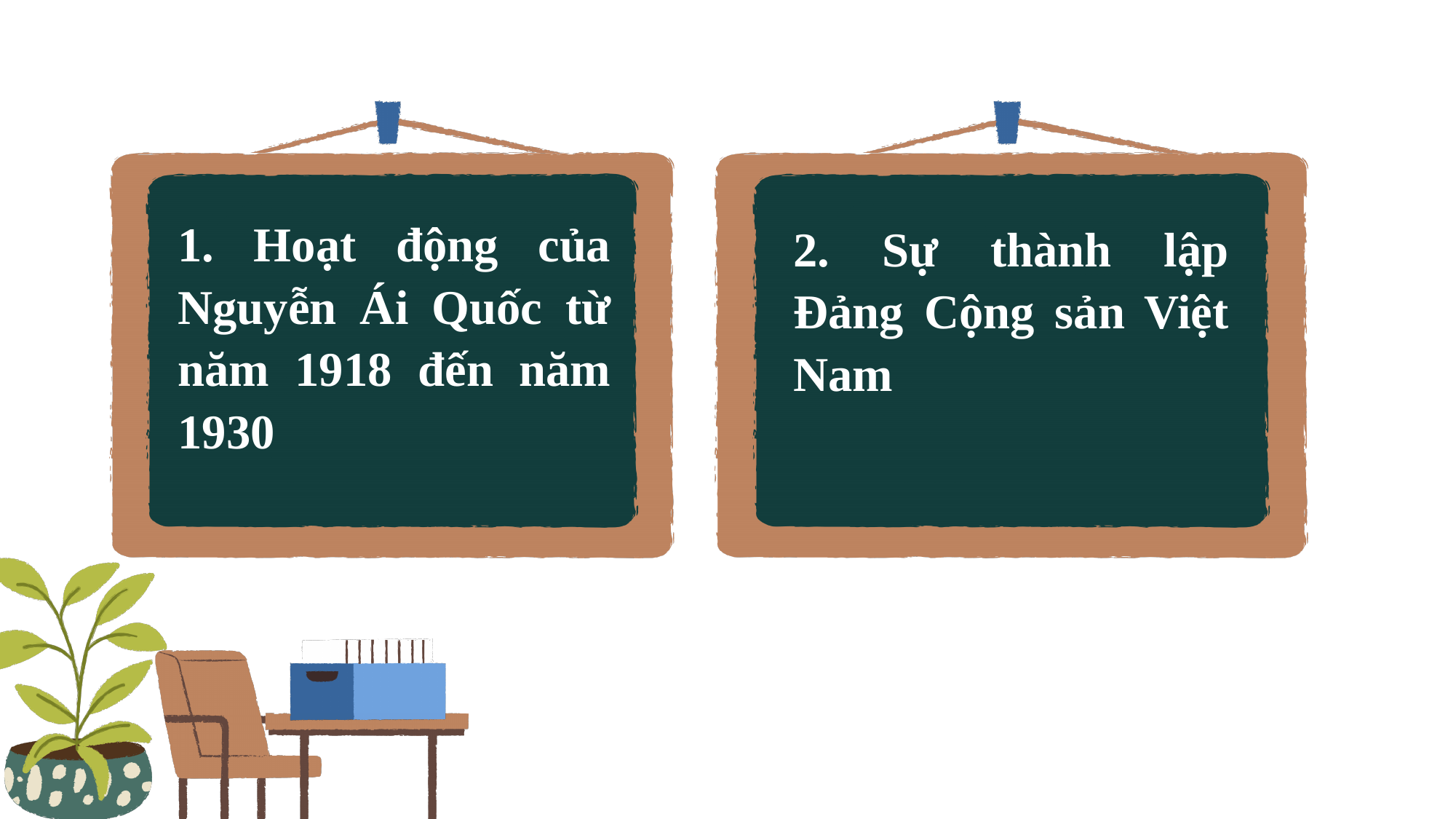

1. Hoạt động của Nguyễn Ái Quốc từ năm 1918 đến năm 1930
2. Sự thành lập Đảng Cộng sản Việt Nam